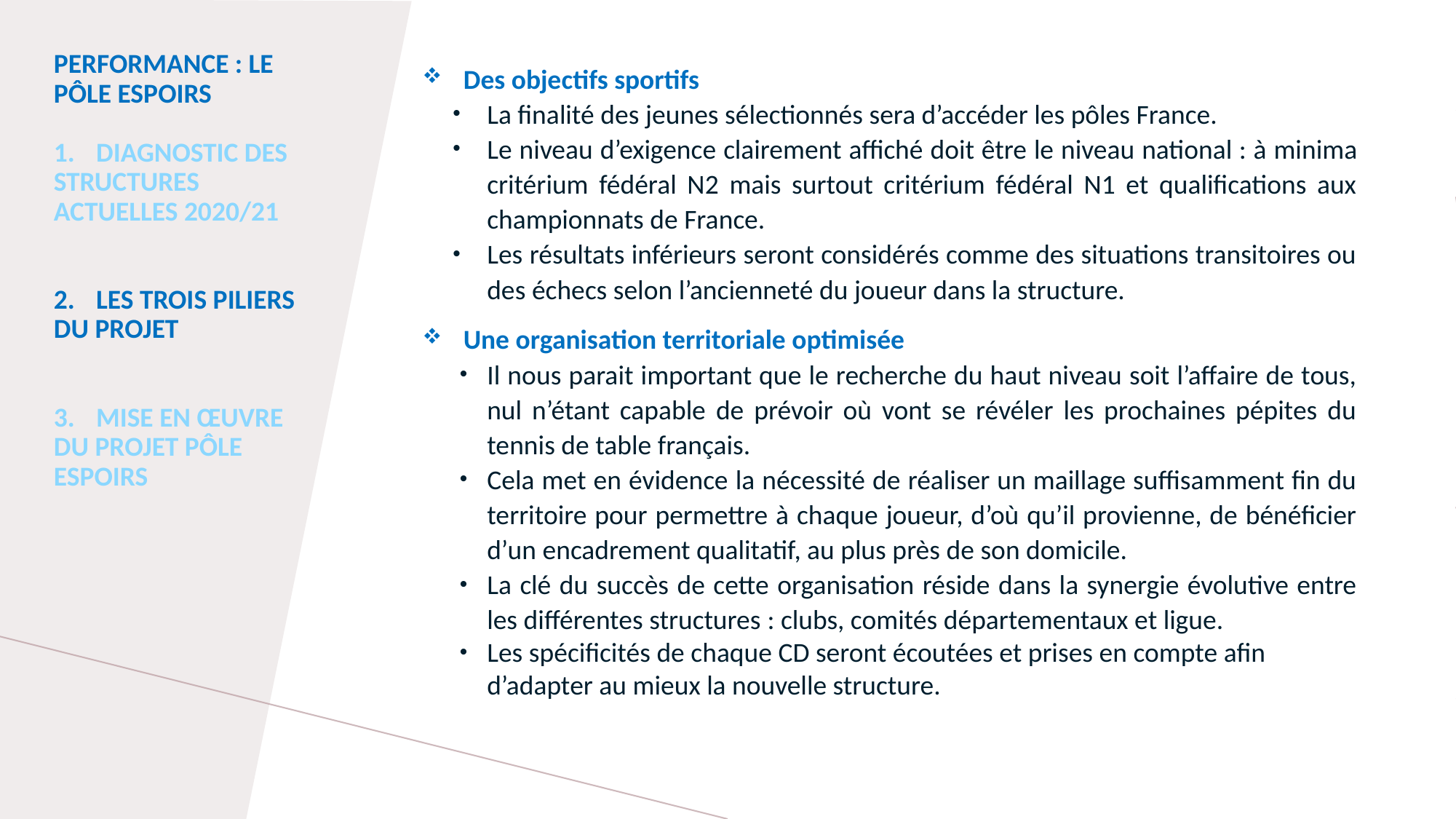

Performance : Le pôle espoirs

1.	Diagnostic des  structures Actuelles 2020/21
2.	LES TROIS PILIERS DU PROJET
3.	MISE EN ŒUVRE DU PROJET PÔLE ESPOIRS
Des objectifs sportifs
La finalité des jeunes sélectionnés sera d’accéder les pôles France.
Le niveau d’exigence clairement affiché doit être le niveau national : à minima critérium fédéral N2 mais surtout critérium fédéral N1 et qualifications aux championnats de France.
Les résultats inférieurs seront considérés comme des situations transitoires ou des échecs selon l’ancienneté du joueur dans la structure.
Une organisation territoriale optimisée
Il nous parait important que le recherche du haut niveau soit l’affaire de tous, nul n’étant capable de prévoir où vont se révéler les prochaines pépites du tennis de table français.
Cela met en évidence la nécessité de réaliser un maillage suffisamment fin du territoire pour permettre à chaque joueur, d’où qu’il provienne, de bénéficier d’un encadrement qualitatif, au plus près de son domicile.
La clé du succès de cette organisation réside dans la synergie évolutive entre les différentes structures : clubs, comités départementaux et ligue.
Les spécificités de chaque CD seront écoutées et prises en compte afin d’adapter au mieux la nouvelle structure.